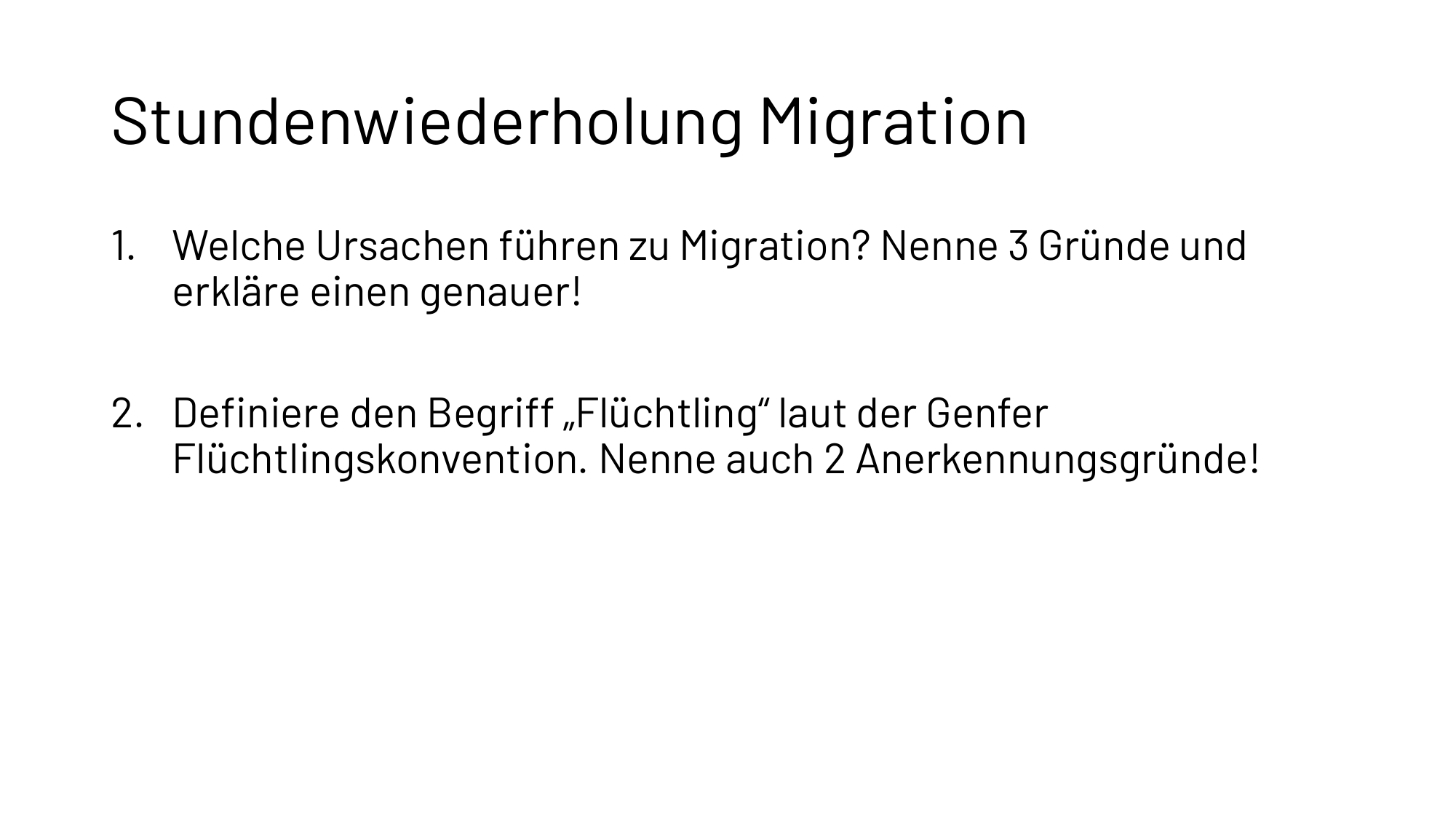

# Stundenwiederholung Migration
Welche Ursachen führen zu Migration? Nenne 3 Gründe und erkläre einen genauer!

Definiere den Begriff „Flüchtling“ laut der Genfer Flüchtlingskonvention. Nenne auch 2 Anerkennungsgründe!